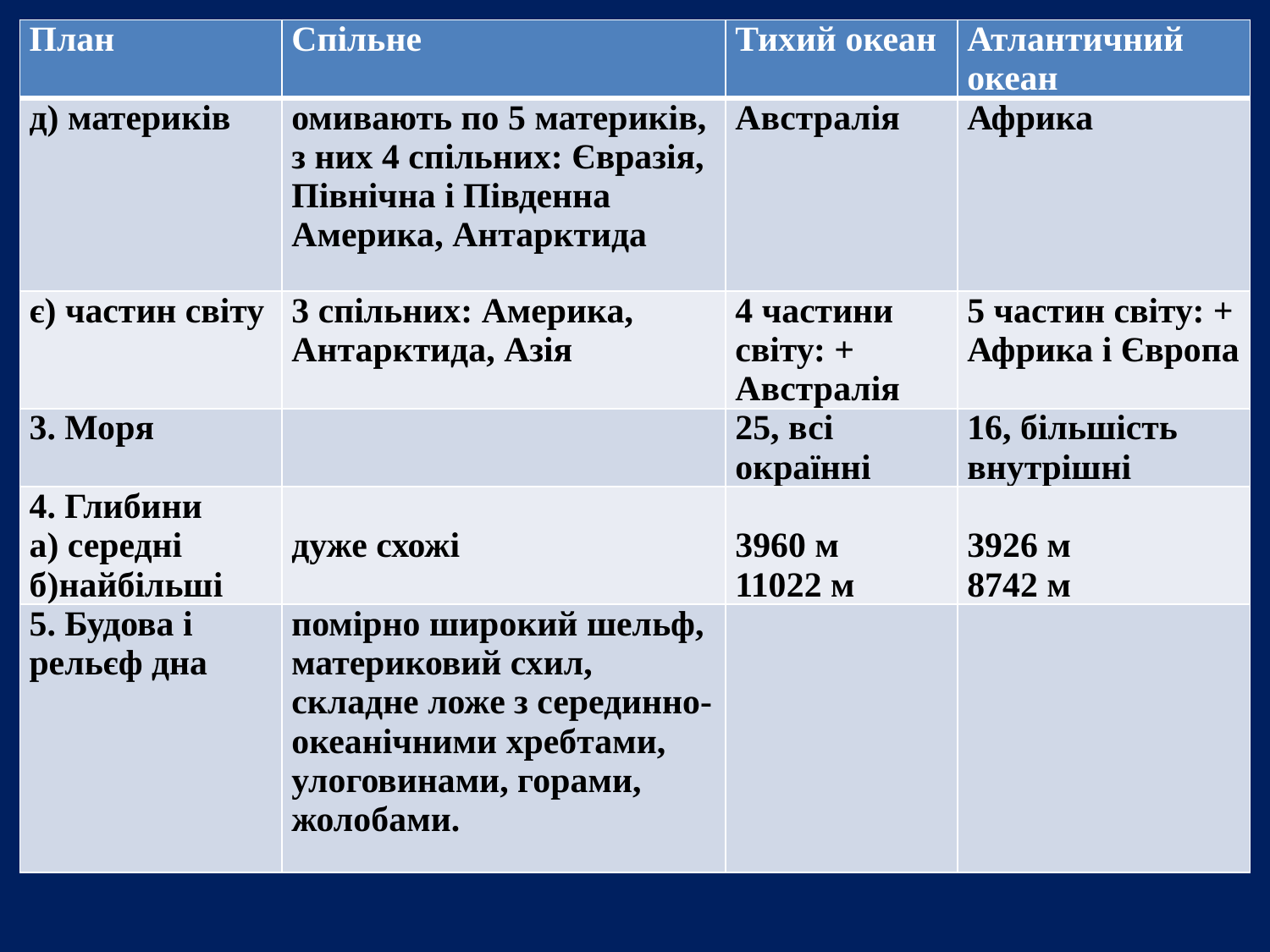

| План | Спільне | Тихий океан | Атлантичний океан |
| --- | --- | --- | --- |
| д) материків | омивають по 5 материків, з них 4 спільних: Євразія, Північна і Південна Америка, Антарктида | Австралія | Африка |
| є) частин світу | 3 спільних: Америка, Антарктида, Азія | 4 частини світу: + Австралія | 5 частин світу: + Африка і Європа |
| 3. Моря |  | 25, всі окраїнні | 16, більшість внутрішні |
| 4. Глибини а) середні б)найбільші | дуже схожі | 3960 м 11022 м | 3926 м 8742 м |
| 5. Будова і рельєф дна | помірно широкий шельф, материковий схил, складне ложе з серединно-океанічними хребтами, улоговинами, горами, жолобами. |  |  |